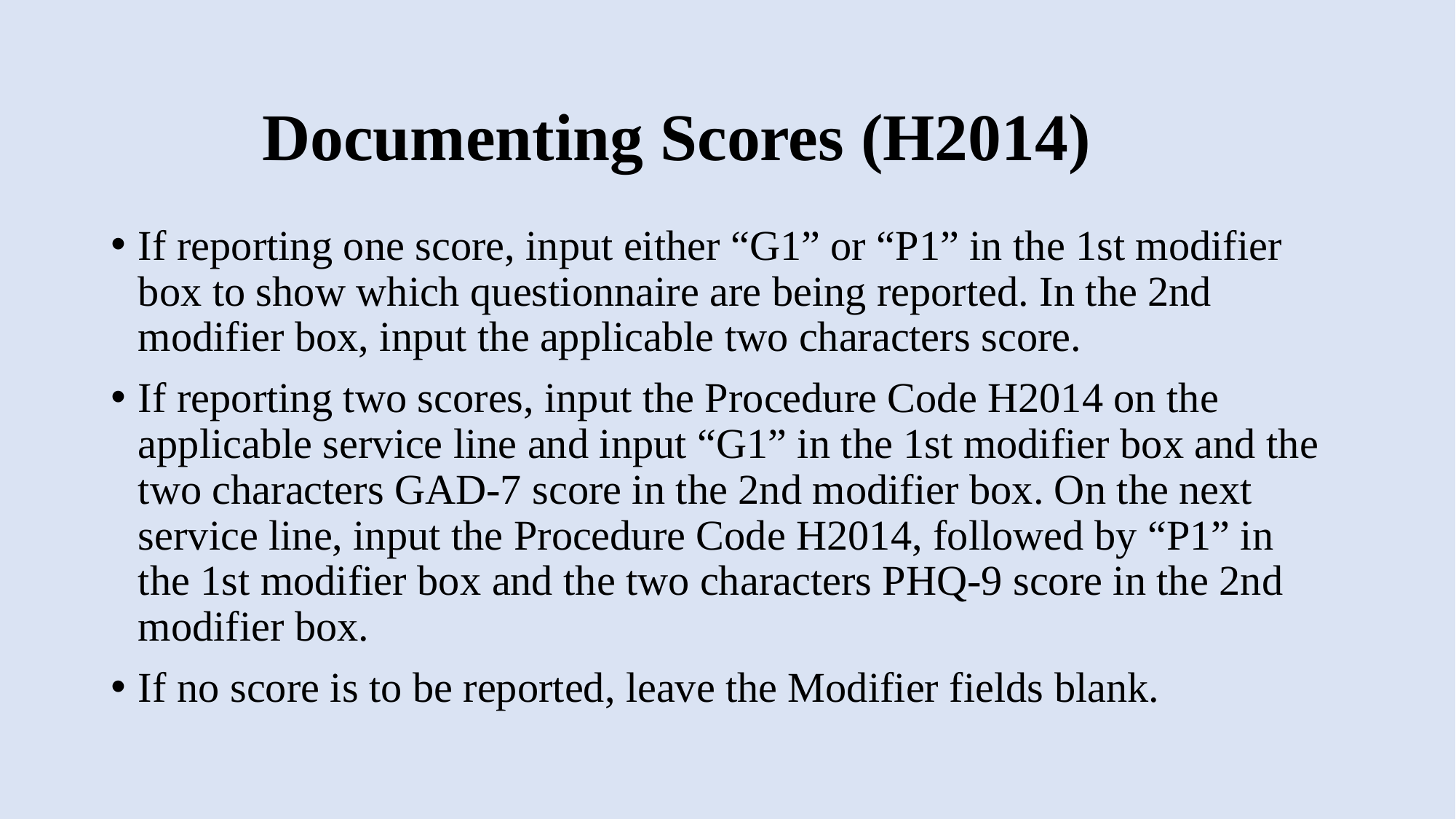

# Documenting Scores (H2014)
If reporting one score, input either “G1” or “P1” in the 1st modifier box to show which questionnaire are being reported. In the 2nd modifier box, input the applicable two characters score.
If reporting two scores, input the Procedure Code H2014 on the applicable service line and input “G1” in the 1st modifier box and the two characters GAD-7 score in the 2nd modifier box. On the next service line, input the Procedure Code H2014, followed by “P1” in the 1st modifier box and the two characters PHQ-9 score in the 2nd modifier box.
If no score is to be reported, leave the Modifier fields blank.